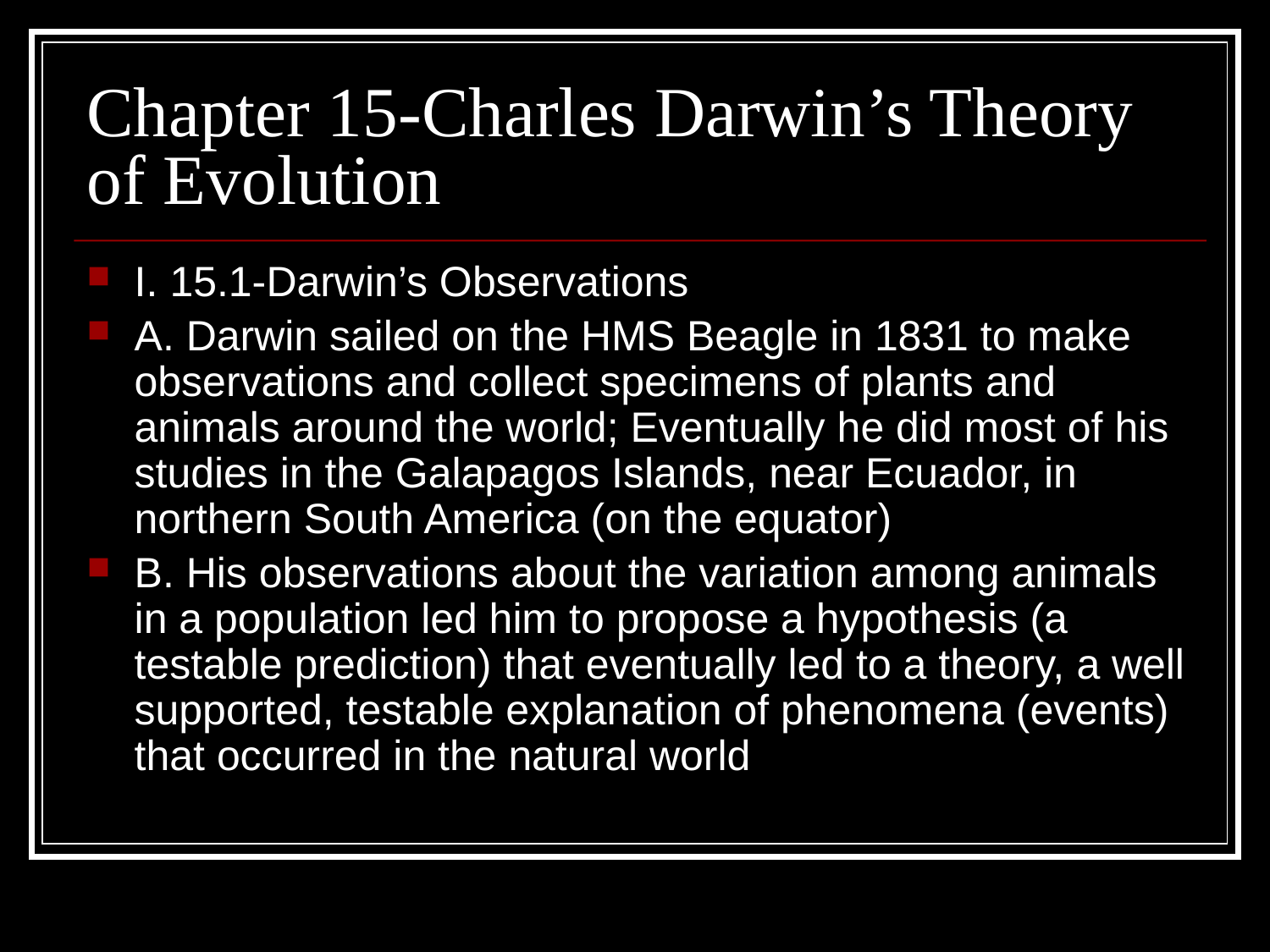

# Chapter 15-Charles Darwin’s Theory of Evolution
I. 15.1-Darwin’s Observations
A. Darwin sailed on the HMS Beagle in 1831 to make observations and collect specimens of plants and animals around the world; Eventually he did most of his studies in the Galapagos Islands, near Ecuador, in northern South America (on the equator)
B. His observations about the variation among animals in a population led him to propose a hypothesis (a testable prediction) that eventually led to a theory, a well supported, testable explanation of phenomena (events) that occurred in the natural world